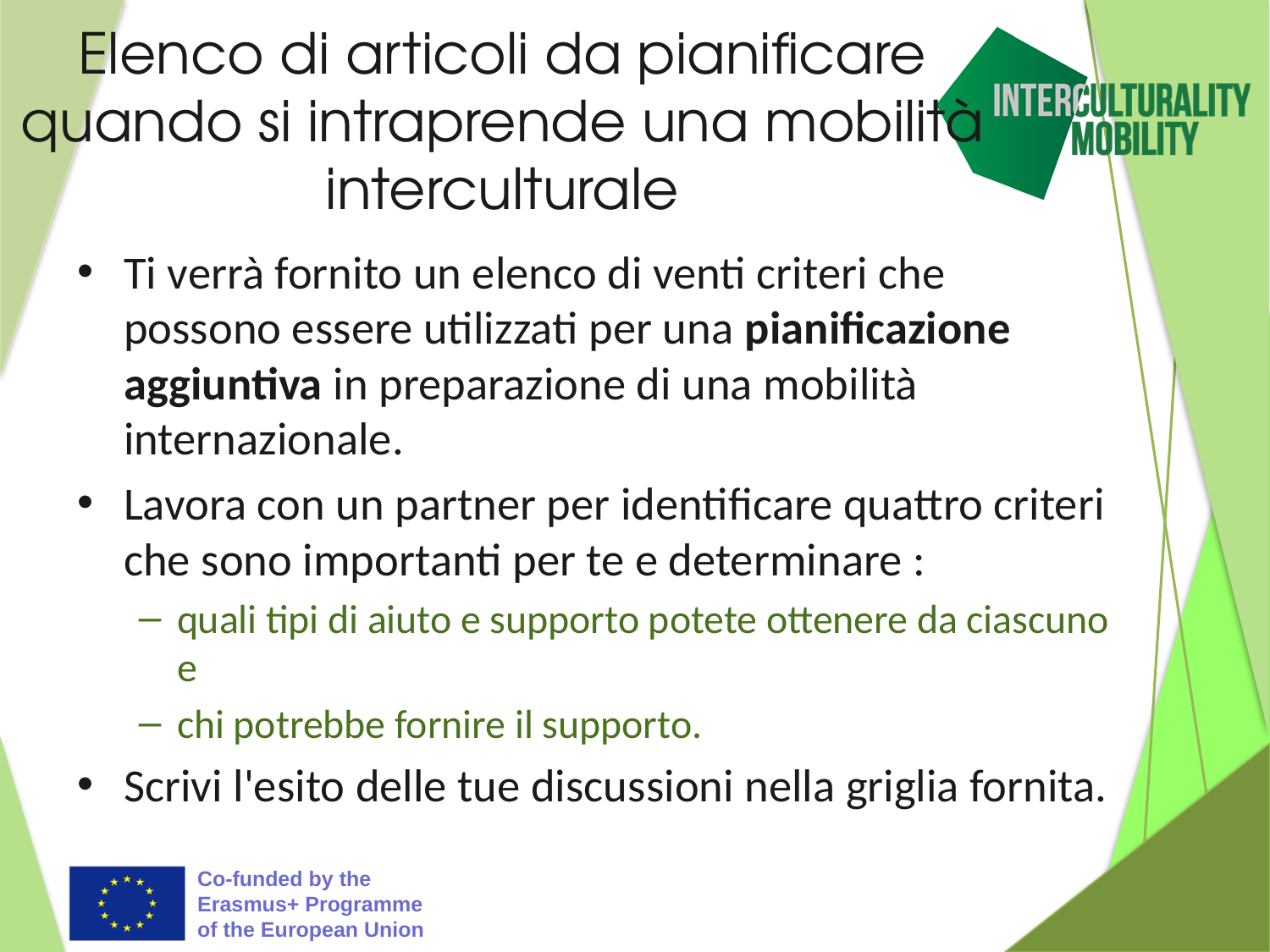

# Elenco di articoli da pianificare quando si intraprende una mobilità interculturale
Ti verrà fornito un elenco di venti criteri che possono essere utilizzati per una pianificazione aggiuntiva in preparazione di una mobilità internazionale.
Lavora con un partner per identificare quattro criteri che sono importanti per te e determinare :
quali tipi di aiuto e supporto potete ottenere da ciascuno e
chi potrebbe fornire il supporto.
Scrivi l'esito delle tue discussioni nella griglia fornita.